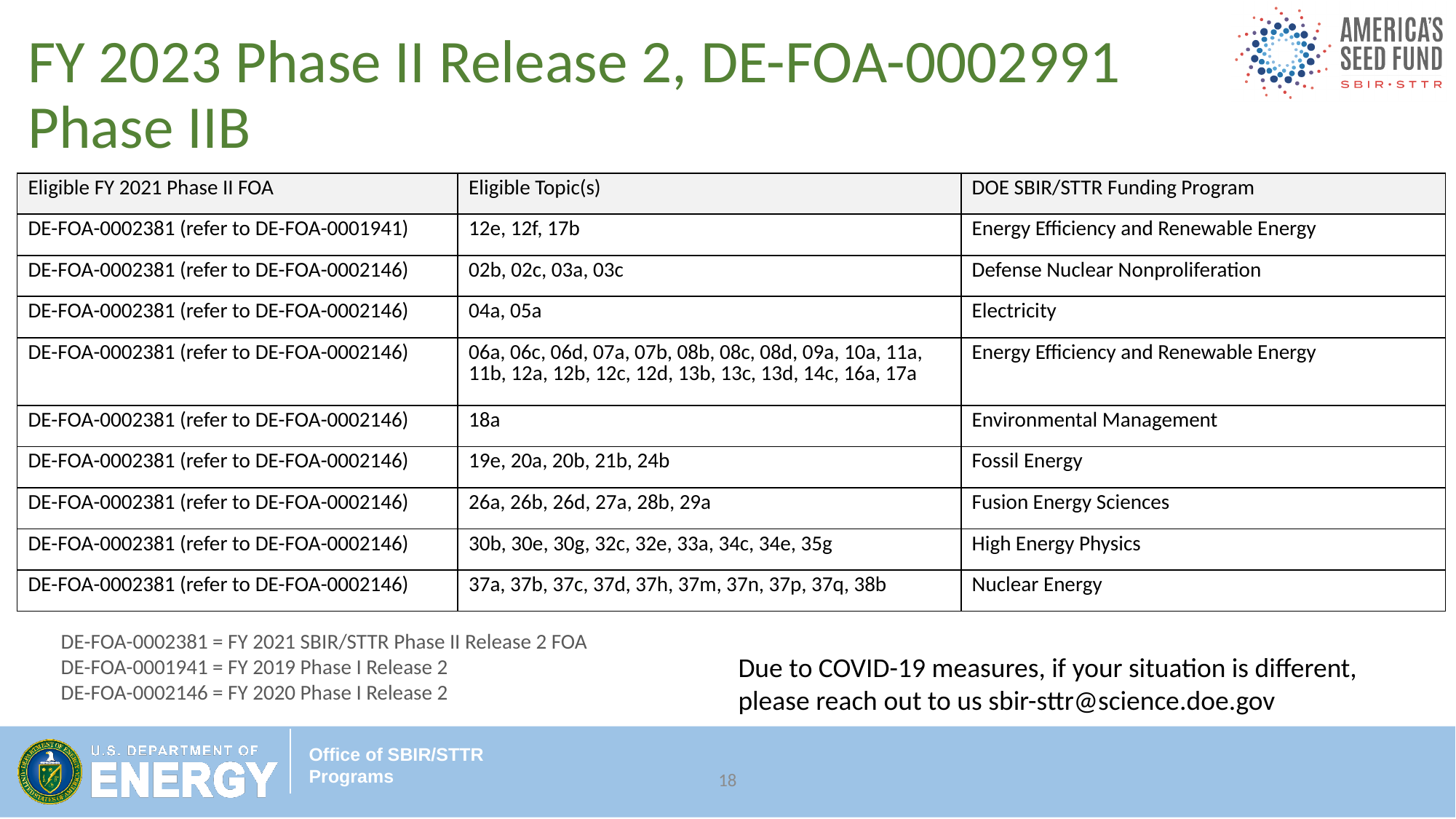

# FY 2023 Phase II Release 2, DE-FOA-0002991 Phase IIB
| Eligible FY 2021 Phase II FOA | Eligible Topic(s) | DOE SBIR/STTR Funding Program |
| --- | --- | --- |
| DE-FOA-0002381 (refer to DE-FOA-0001941) | 12e, 12f, 17b | Energy Efficiency and Renewable Energy |
| DE-FOA-0002381 (refer to DE-FOA-0002146) | 02b, 02c, 03a, 03c | Defense Nuclear Nonproliferation |
| DE-FOA-0002381 (refer to DE-FOA-0002146) | 04a, 05a | Electricity |
| DE-FOA-0002381 (refer to DE-FOA-0002146) | 06a, 06c, 06d, 07a, 07b, 08b, 08c, 08d, 09a, 10a, 11a, 11b, 12a, 12b, 12c, 12d, 13b, 13c, 13d, 14c, 16a, 17a | Energy Efficiency and Renewable Energy |
| DE-FOA-0002381 (refer to DE-FOA-0002146) | 18a | Environmental Management |
| DE-FOA-0002381 (refer to DE-FOA-0002146) | 19e, 20a, 20b, 21b, 24b | Fossil Energy |
| DE-FOA-0002381 (refer to DE-FOA-0002146) | 26a, 26b, 26d, 27a, 28b, 29a | Fusion Energy Sciences |
| DE-FOA-0002381 (refer to DE-FOA-0002146) | 30b, 30e, 30g, 32c, 32e, 33a, 34c, 34e, 35g | High Energy Physics |
| DE-FOA-0002381 (refer to DE-FOA-0002146) | 37a, 37b, 37c, 37d, 37h, 37m, 37n, 37p, 37q, 38b | Nuclear Energy |
       DE-FOA-0002381 = FY 2021 SBIR/STTR Phase II Release 2 FOA
       DE-FOA-0001941 = FY 2019 Phase I Release 2
       DE-FOA-0002146 = FY 2020 Phase I Release 2

Due to COVID-19 measures, if your situation is different, please reach out to us sbir-sttr@science.doe.gov
18